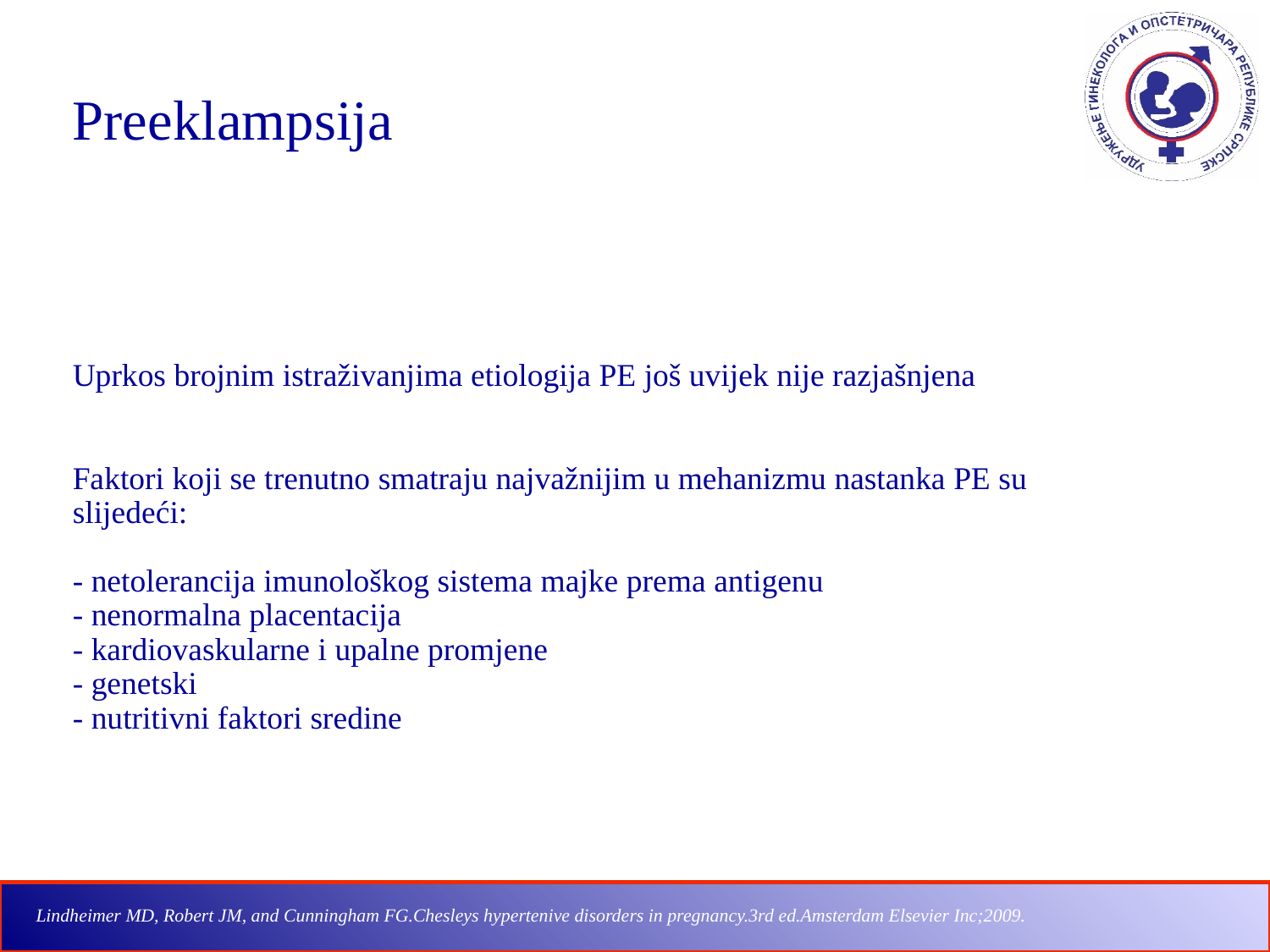

# Preeklampsija Uprkos brojnim istraživanjima etiologija PE još uvijek nije razjašnjena Faktori koji se trenutno smatraju najvažnijim u mehanizmu nastanka PE su slijedeći: - netolerancija imunološkog sistema majke prema antigenu - nenormalna placentacija - kardiovaskularne i upalne promjene - genetski - nutritivni faktori sredine
Lindheimer MD, Robert JM, and Cunningham FG.Chesleys hypertenive disorders in pregnancy.3rd ed.Amsterdam Elsevier Inc;2009.